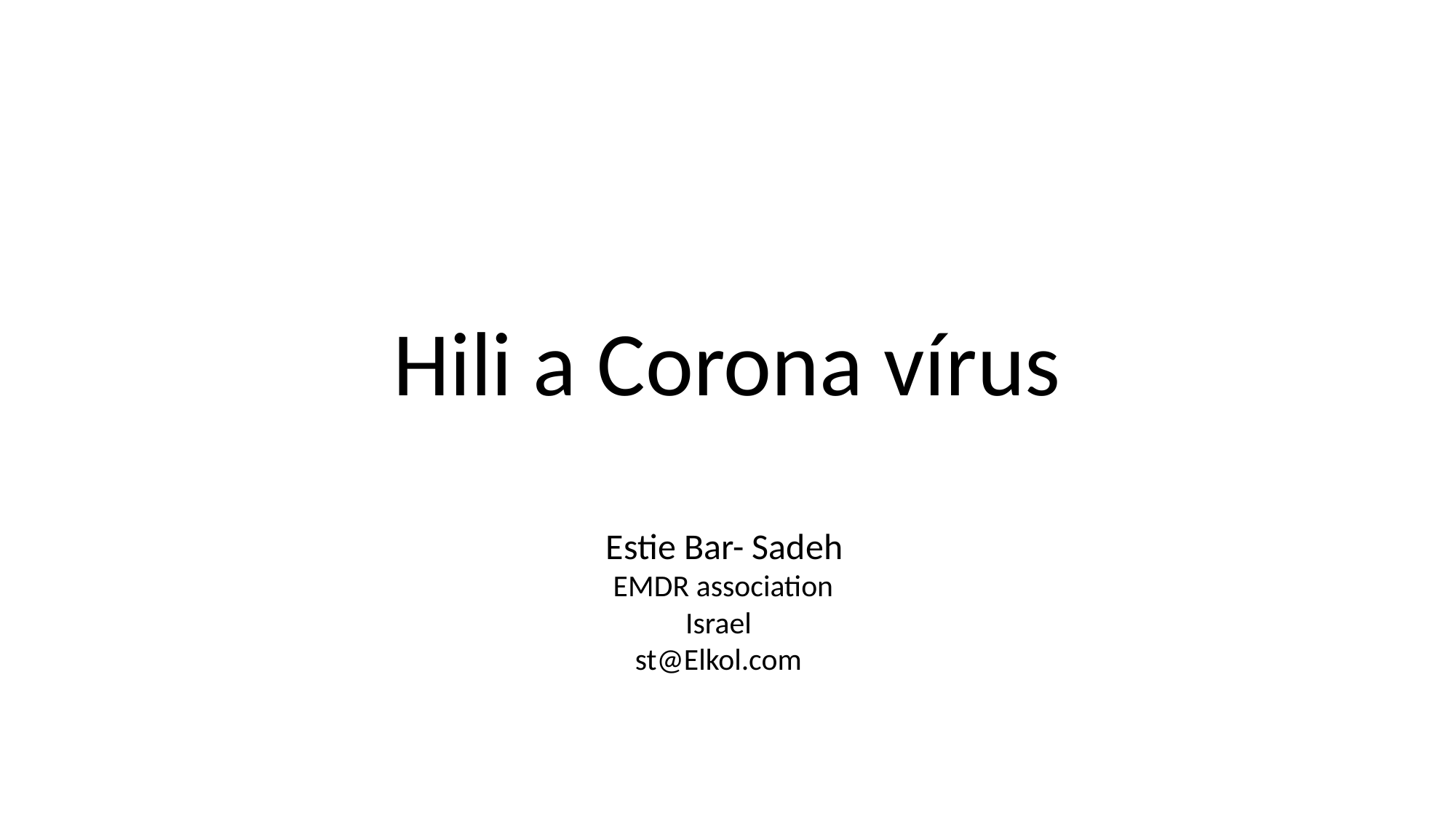

Hili a Corona vírus
Estie Bar- Sadeh
EMDR association
Israel
st@Elkol.com